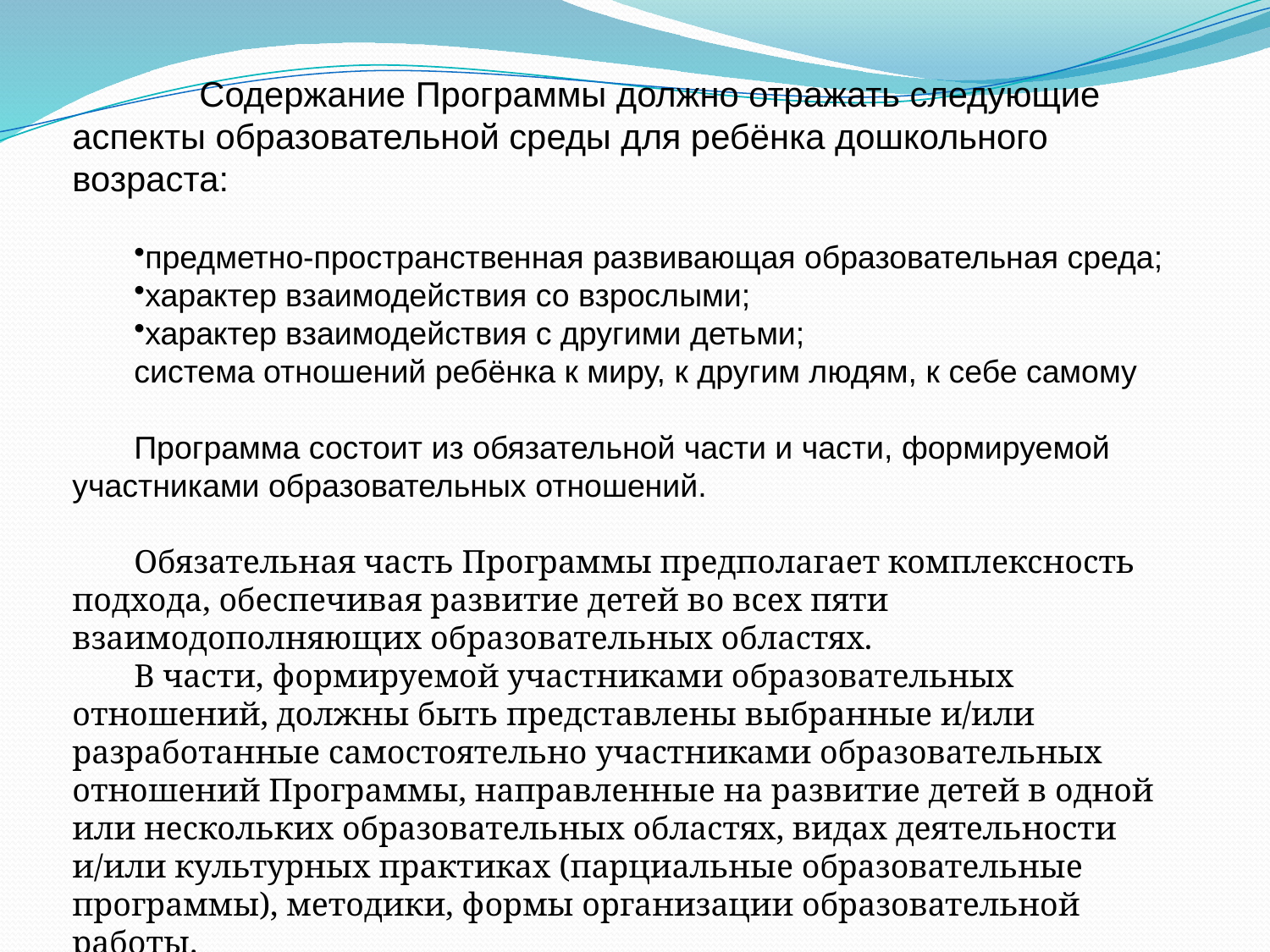

Содержание Программы должно отражать следующие аспекты образовательной среды для ребёнка дошкольного возраста:

предметно-пространственная развивающая образовательная среда;
характер взаимодействия со взрослыми;
характер взаимодействия с другими детьми;
система отношений ребёнка к миру, к другим людям, к себе самому

Программа состоит из обязательной части и части, формируемой
участниками образовательных отношений.

Обязательная часть Программы предполагает комплексность подхода, обеспечивая развитие детей во всех пяти взаимодополняющих образовательных областях.
В части, формируемой участниками образовательных отношений, должны быть представлены выбранные и/или разработанные самостоятельно участниками образовательных отношений Программы, направленные на развитие детей в одной или нескольких образовательных областях, видах деятельности и/или культурных практиках (парциальные образовательные программы), методики, формы организации образовательной работы.

.